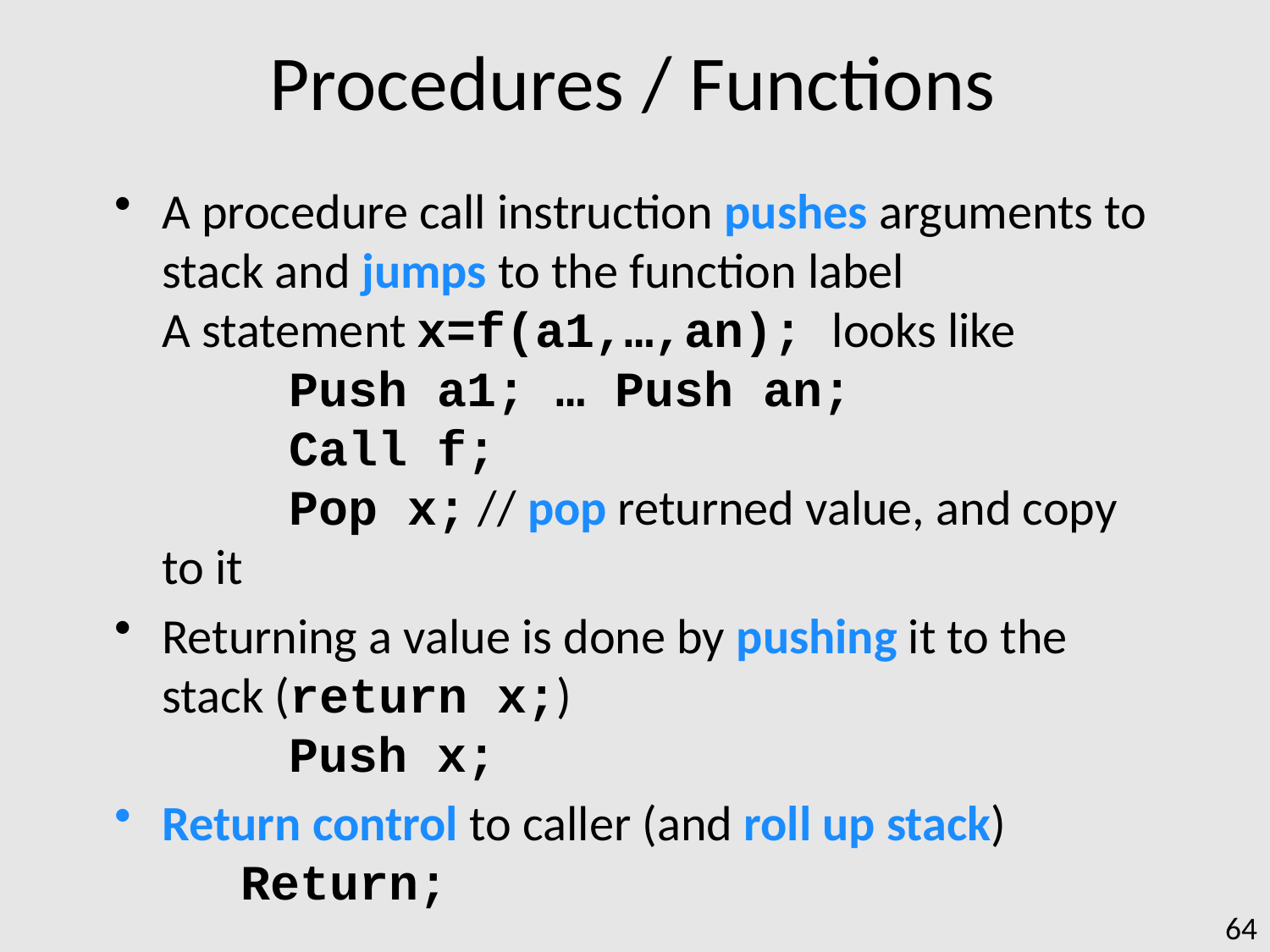

# Procedures / Functions
A procedure call instruction pushes arguments to stack and jumps to the function label
A statement x=f(a1,…,an); looks like
	Push a1; … Push an;
	Call f;
	Pop x; // pop returned value, and copy to it
Returning a value is done by pushing it to the stack (return x;)
	Push x;
Return control to caller (and roll up stack)
       Return;
64